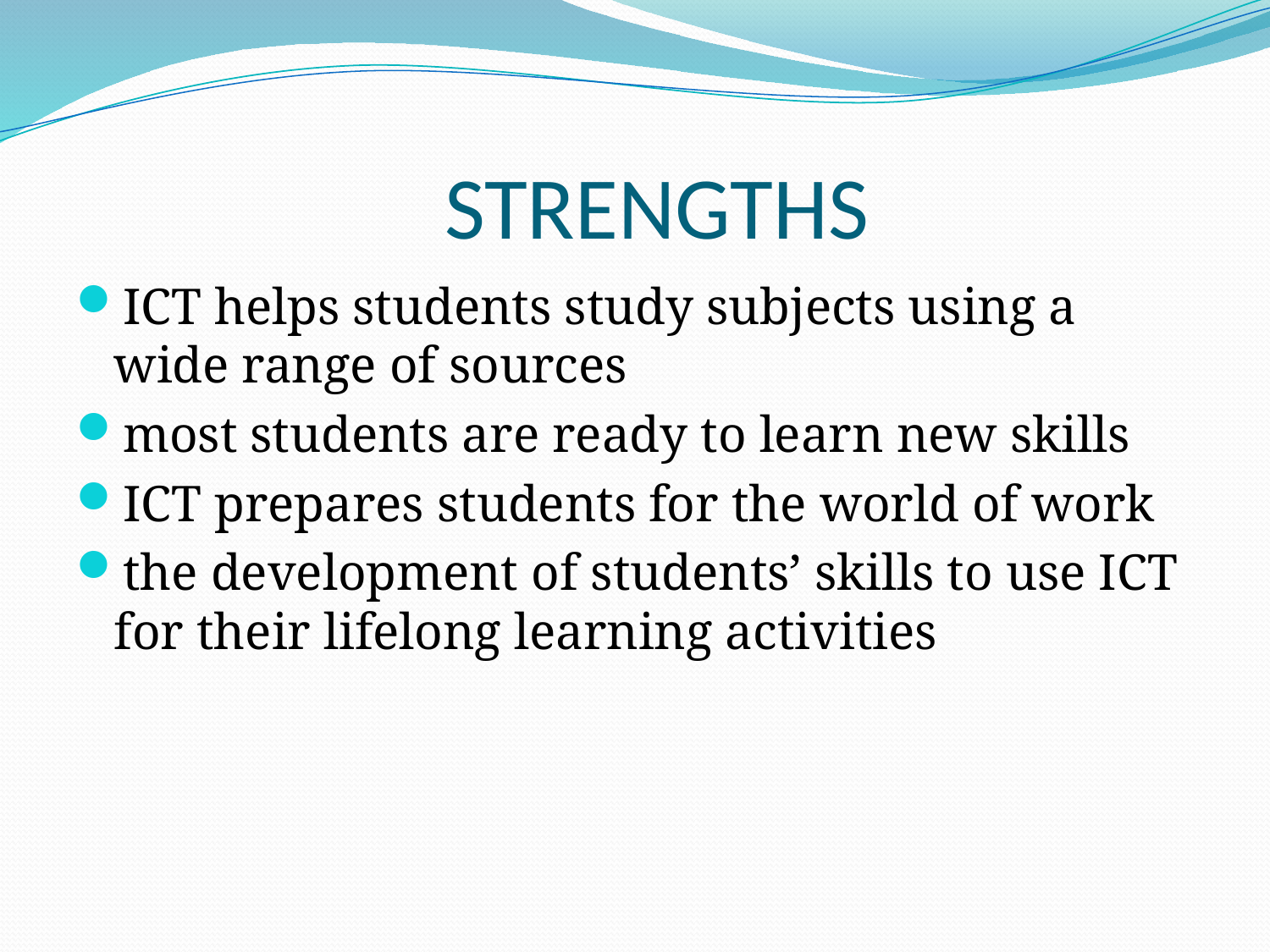

# STRENGTHS
ICT helps students study subjects using a wide range of sources
most students are ready to learn new skills
ICT prepares students for the world of work
the development of students’ skills to use ICT for their lifelong learning activities